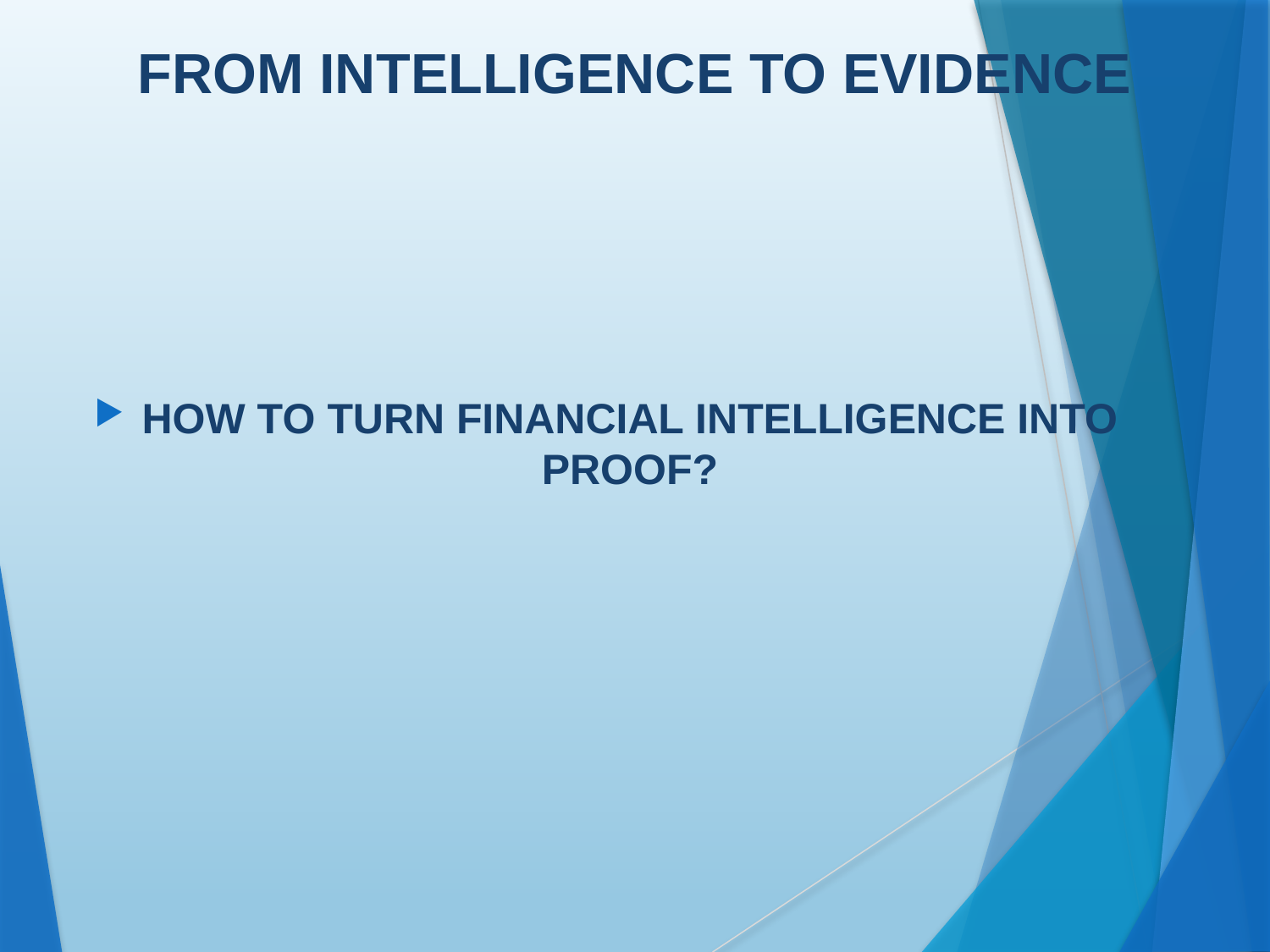

FROM INTELLIGENCE TO EVIDENCE
# HOW TO TURN FINANCIAL INTELLIGENCE INTO PROOF?